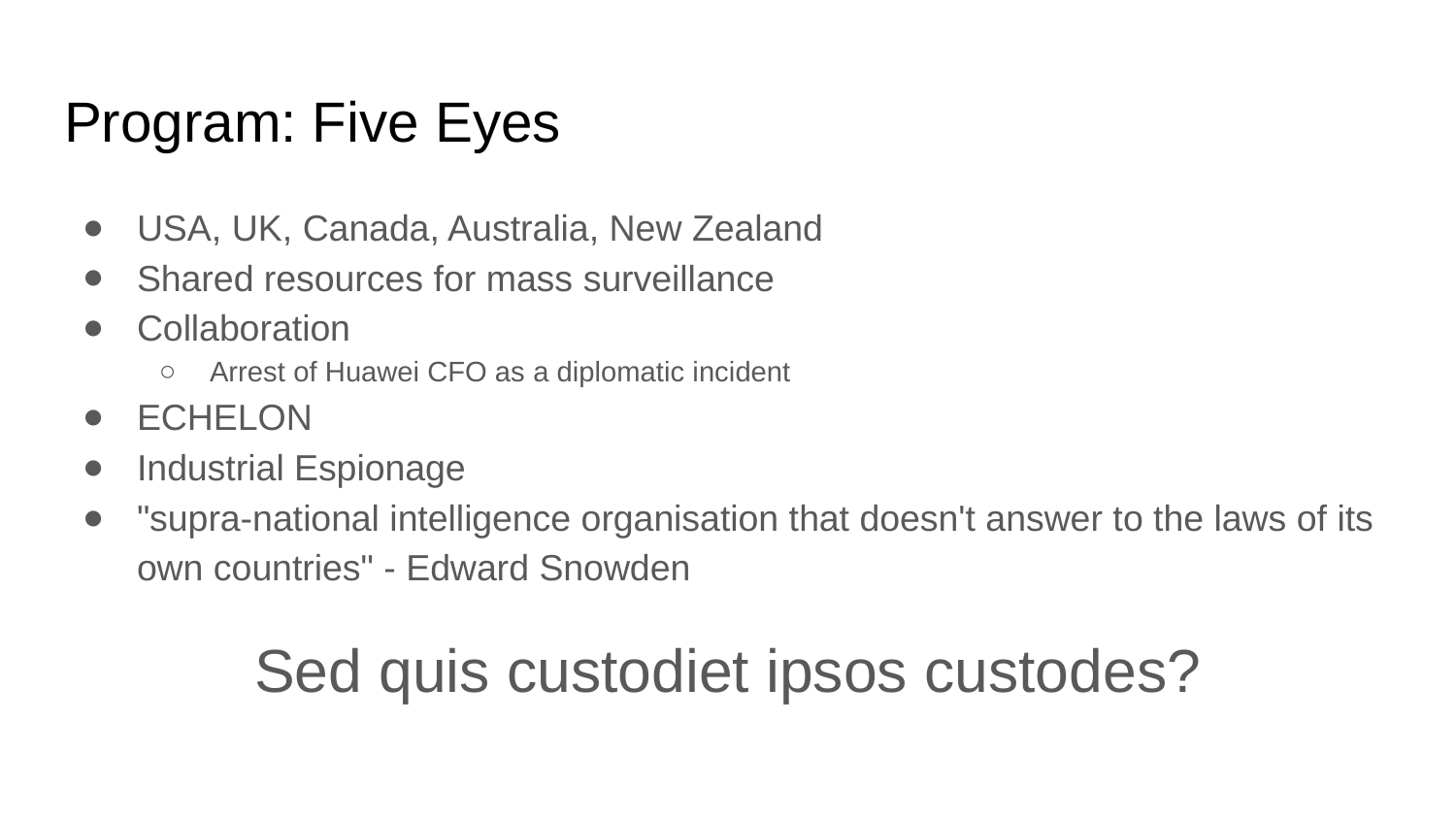

# Program: Five Eyes
USA, UK, Canada, Australia, New Zealand
Shared resources for mass surveillance
Collaboration
Arrest of Huawei CFO as a diplomatic incident
ECHELON
Industrial Espionage
"supra-national intelligence organisation that doesn't answer to the laws of its own countries" - Edward Snowden
Sed quis custodiet ipsos custodes?